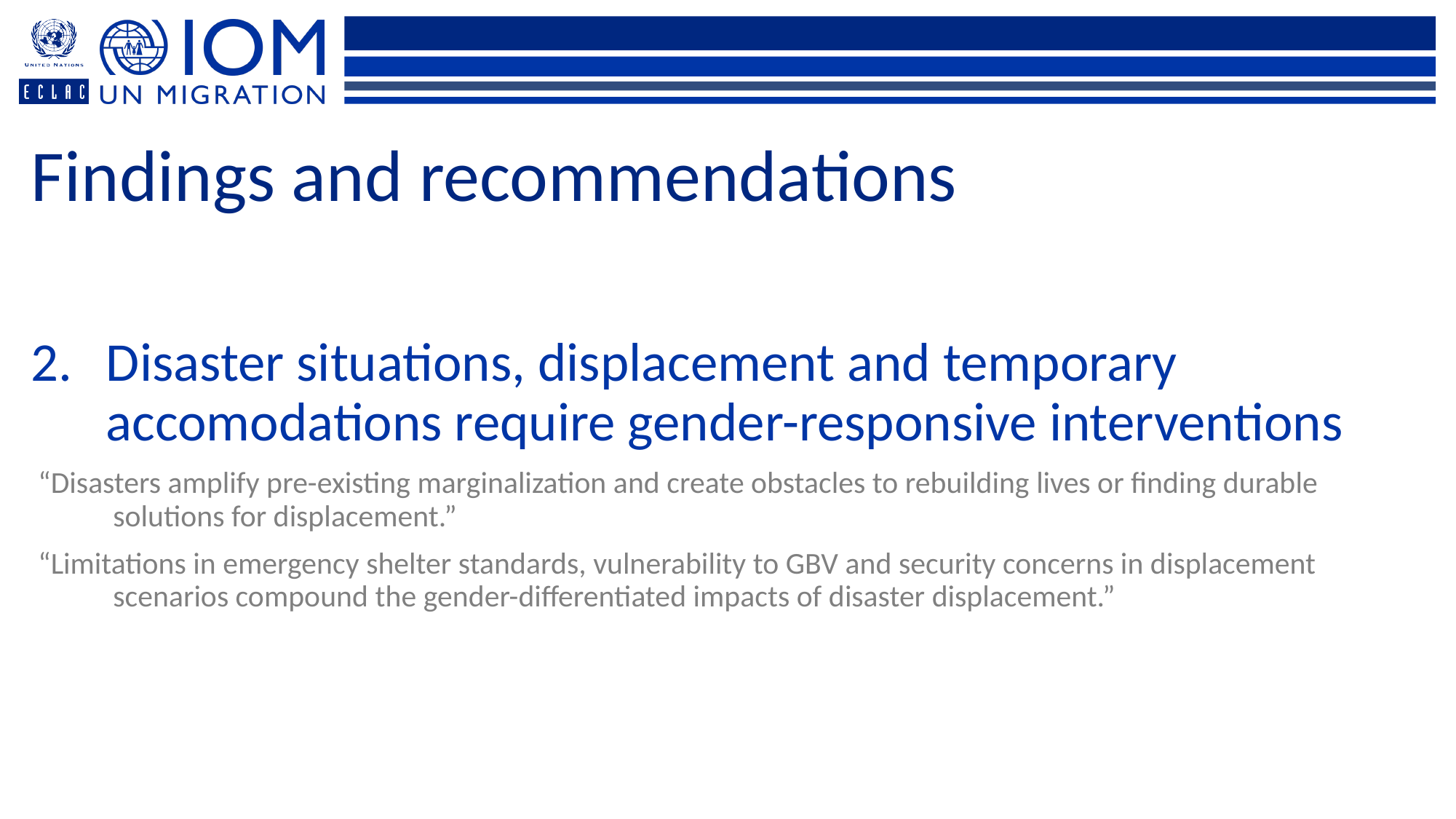

Findings and recommendations
2.	Disaster situations, displacement and temporary accomodations require gender-responsive interventions
“Disasters amplify pre-existing marginalization and create obstacles to rebuilding lives or finding durable solutions for displacement.”
“Limitations in emergency shelter standards, vulnerability to GBV and security concerns in displacement scenarios compound the gender-differentiated impacts of disaster displacement.”